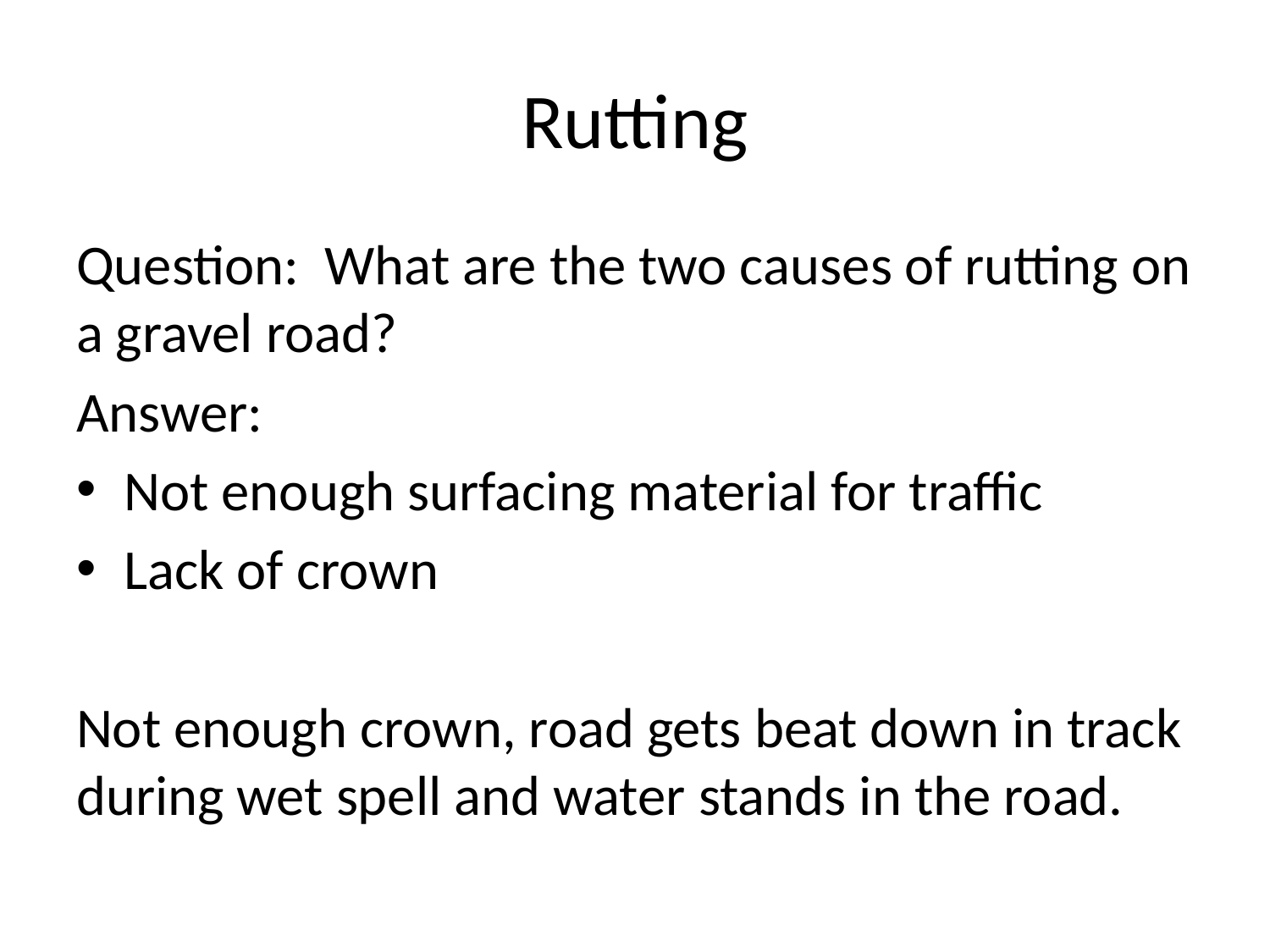

# Rutting
Question:  What are the two causes of rutting on a gravel road?
Answer:
Not enough surfacing material for traffic
Lack of crown

Not enough crown, road gets beat down in track during wet spell and water stands in the road.